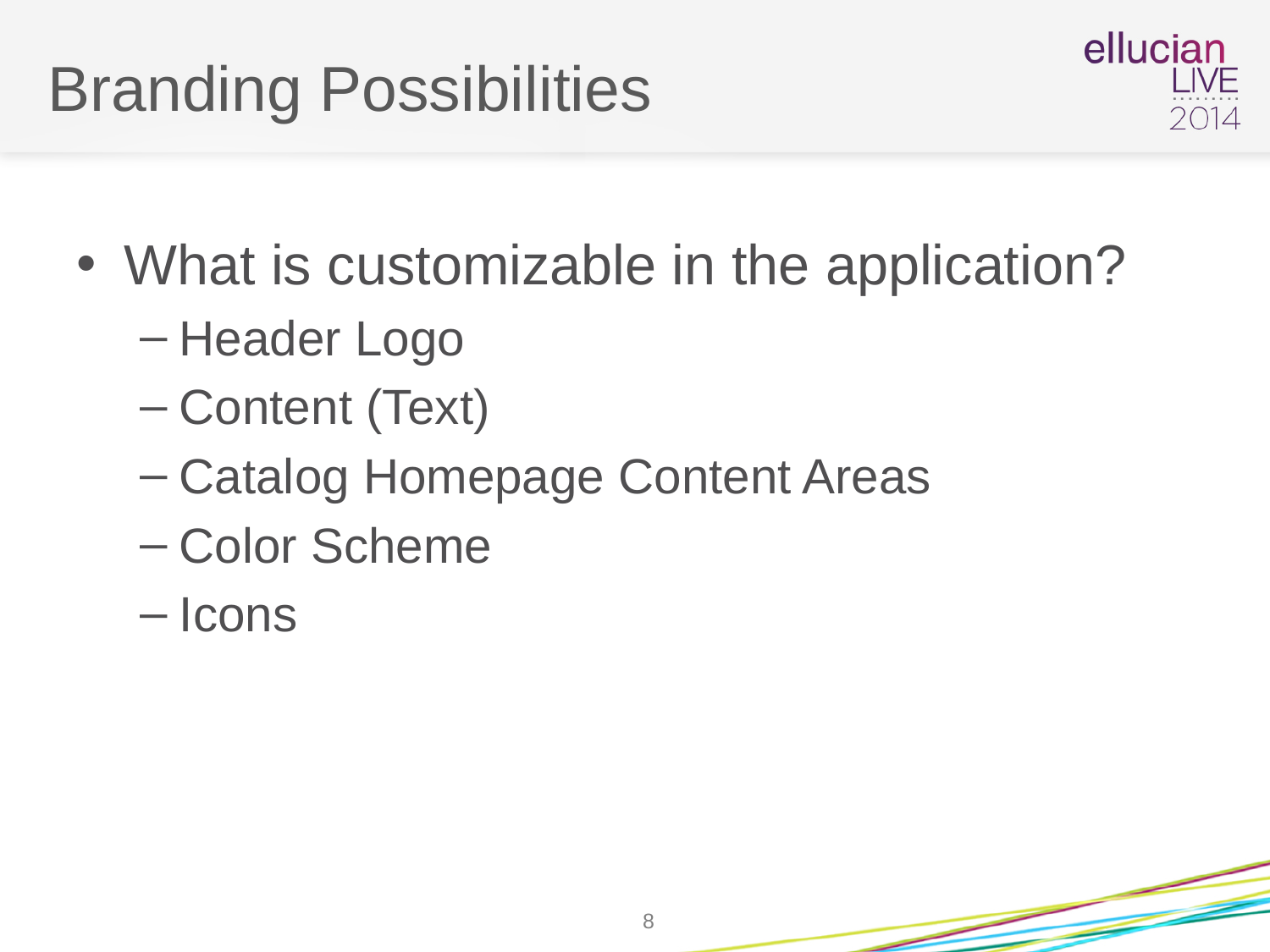

# Branding Possibilities
What is customizable in the application?
Header Logo
Content (Text)
Catalog Homepage Content Areas
Color Scheme
Icons
8